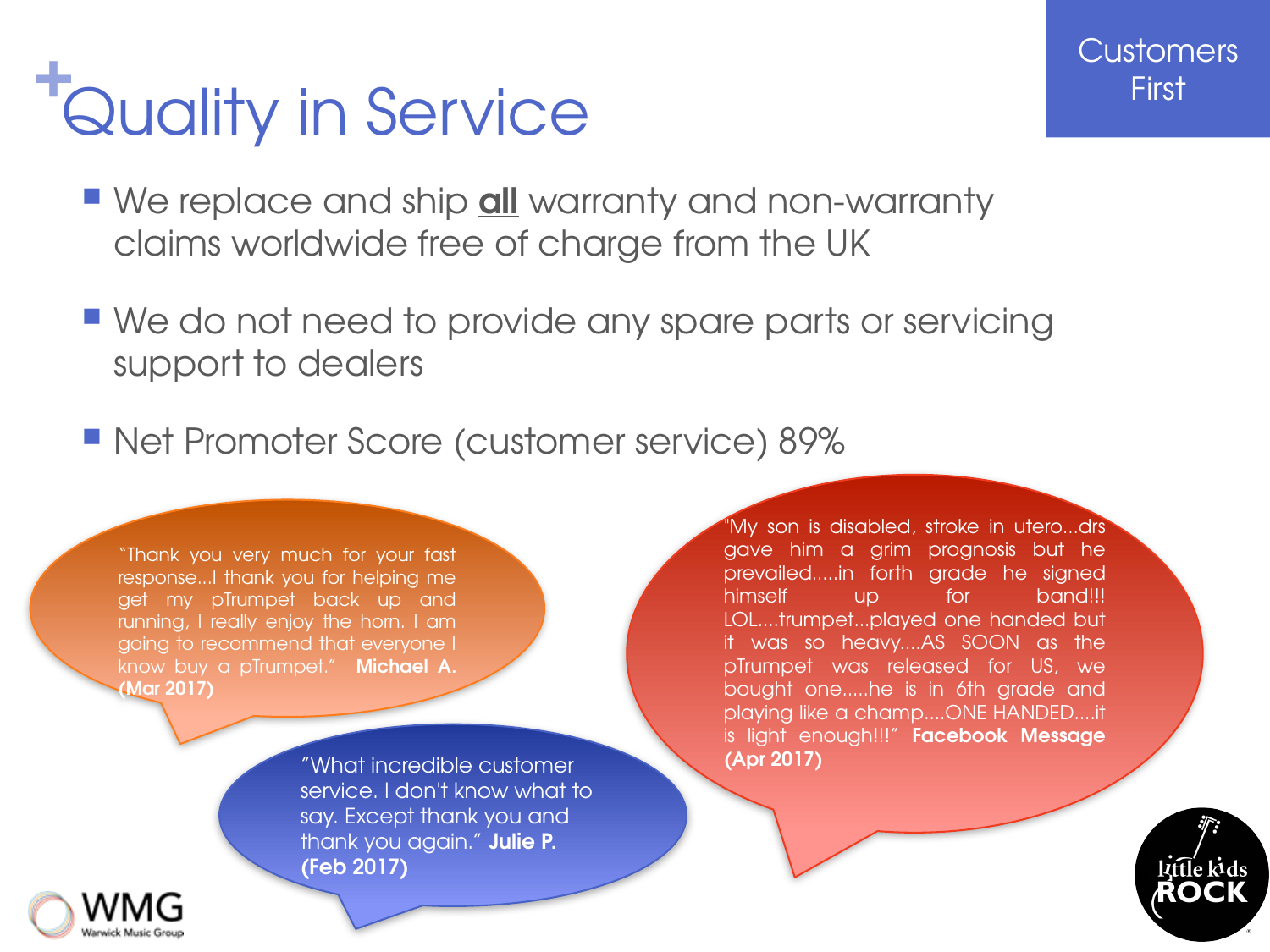

Customers
First
# Quality in Service
We replace and ship all warranty and non-warranty claims worldwide free of charge from the UK
We do not need to provide any spare parts or servicing support to dealers
Net Promoter Score (customer service) 89%

"My son is disabled, stroke in utero...drs gave him a grim prognosis but he prevailed.....in forth grade he signed himself up for band!!! LOL....trumpet...played one handed but it was so heavy....AS SOON as the pTrumpet was released for US, we bought one.....he is in 6th grade and playing like a champ....ONE HANDED....it is light enough!!!” Facebook Message (Apr 2017)

“Thank you very much for your fast response...I thank you for helping me get my pTrumpet back up and running, I really enjoy the horn. I am going to recommend that everyone I know buy a pTrumpet.”  Michael A. (Mar 2017)
”What incredible customer service. I don't know what to say. Except thank you and thank you again.” Julie P. (Feb 2017)
22